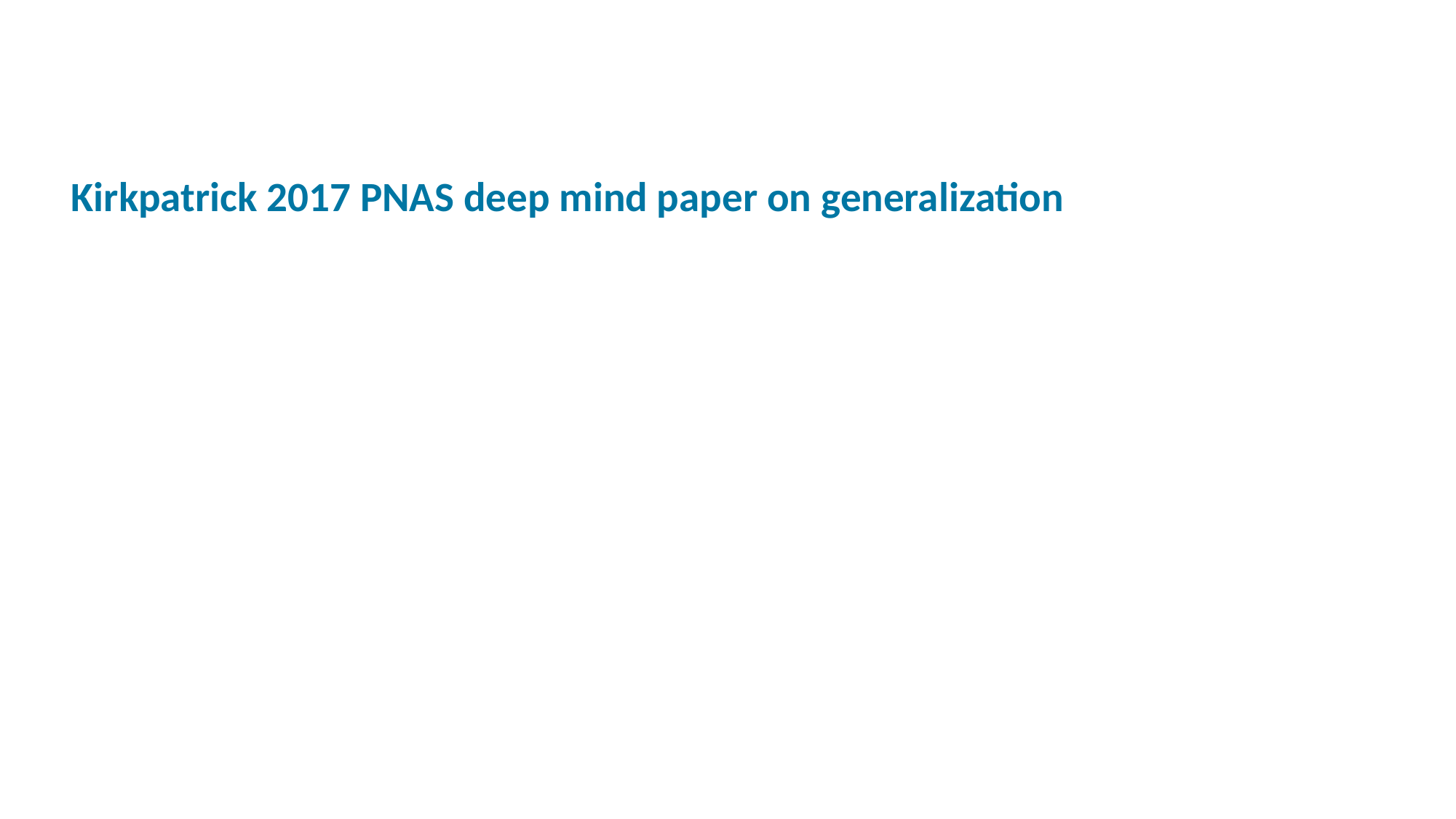

#
Kirkpatrick 2017 PNAS deep mind paper on generalization